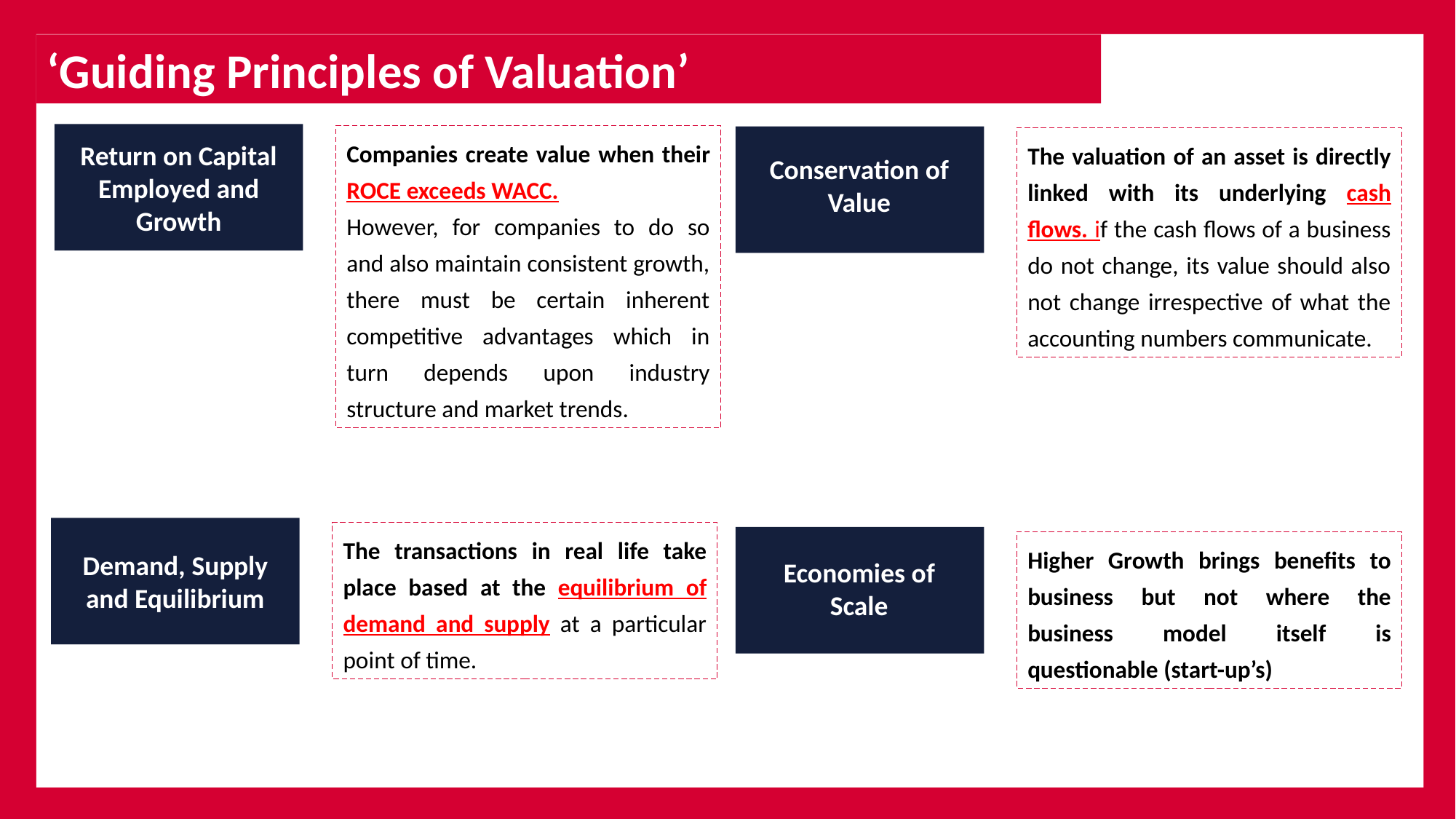

‘Guiding Principles of Valuation’
Return on Capital Employed and Growth
Companies create value when their ROCE exceeds WACC.
However, for companies to do so and also maintain consistent growth, there must be certain inherent competitive advantages which in turn depends upon industry structure and market trends.

The valuation of an asset is directly linked with its underlying cash flows. if the cash flows of a business do not change, its value should also not change irrespective of what the accounting numbers communicate.
Conservation of Value
Demand, Supply and Equilibrium
The transactions in real life take place based at the equilibrium of demand and supply at a particular point of time.

Higher Growth brings benefits to business but not where the business model itself is questionable (start-up’s)
Economies of Scale
Competition